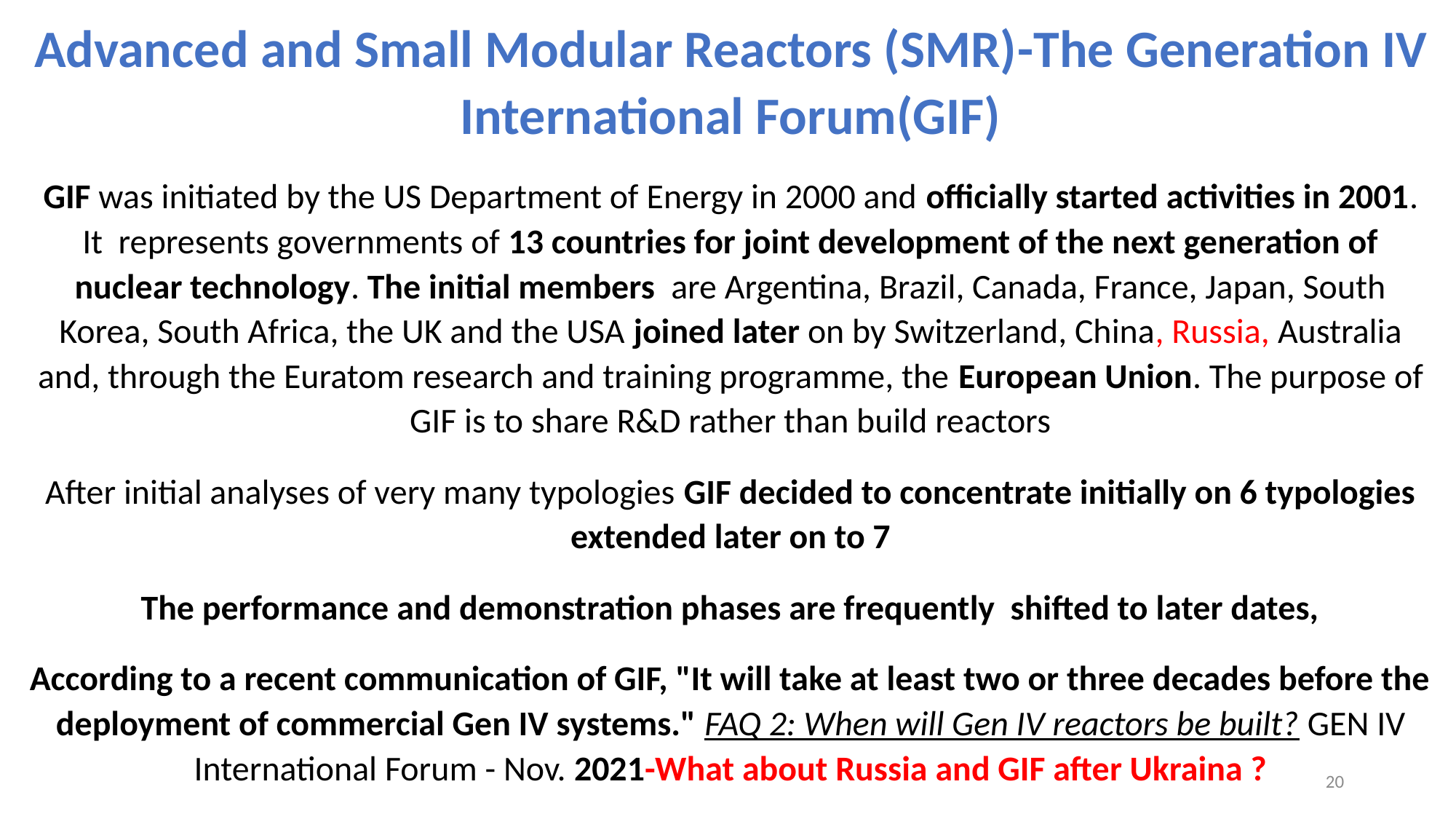

Advanced and Small Modular Reactors (SMR)-The Generation IV International Forum(GIF)
GIF was initiated by the US Department of Energy in 2000 and officially started activities in 2001. It  represents governments of 13 countries for joint development of the next generation of nuclear technology. The initial members  are Argentina, Brazil, Canada, France, Japan, South Korea, South Africa, the UK and the USA joined later on by Switzerland, China, Russia, Australia and, through the Euratom research and training programme, the European Union. The purpose of GIF is to share R&D rather than build reactors
After initial analyses of very many typologies GIF decided to concentrate initially on 6 typologies extended later on to 7
The performance and demonstration phases are frequently  shifted to later dates,
According to a recent communication of GIF, "It will take at least two or three decades before the deployment of commercial Gen IV systems." FAQ 2: When will Gen IV reactors be built? GEN IV International Forum - Nov. 2021-What about Russia and GIF after Ukraina ?

20